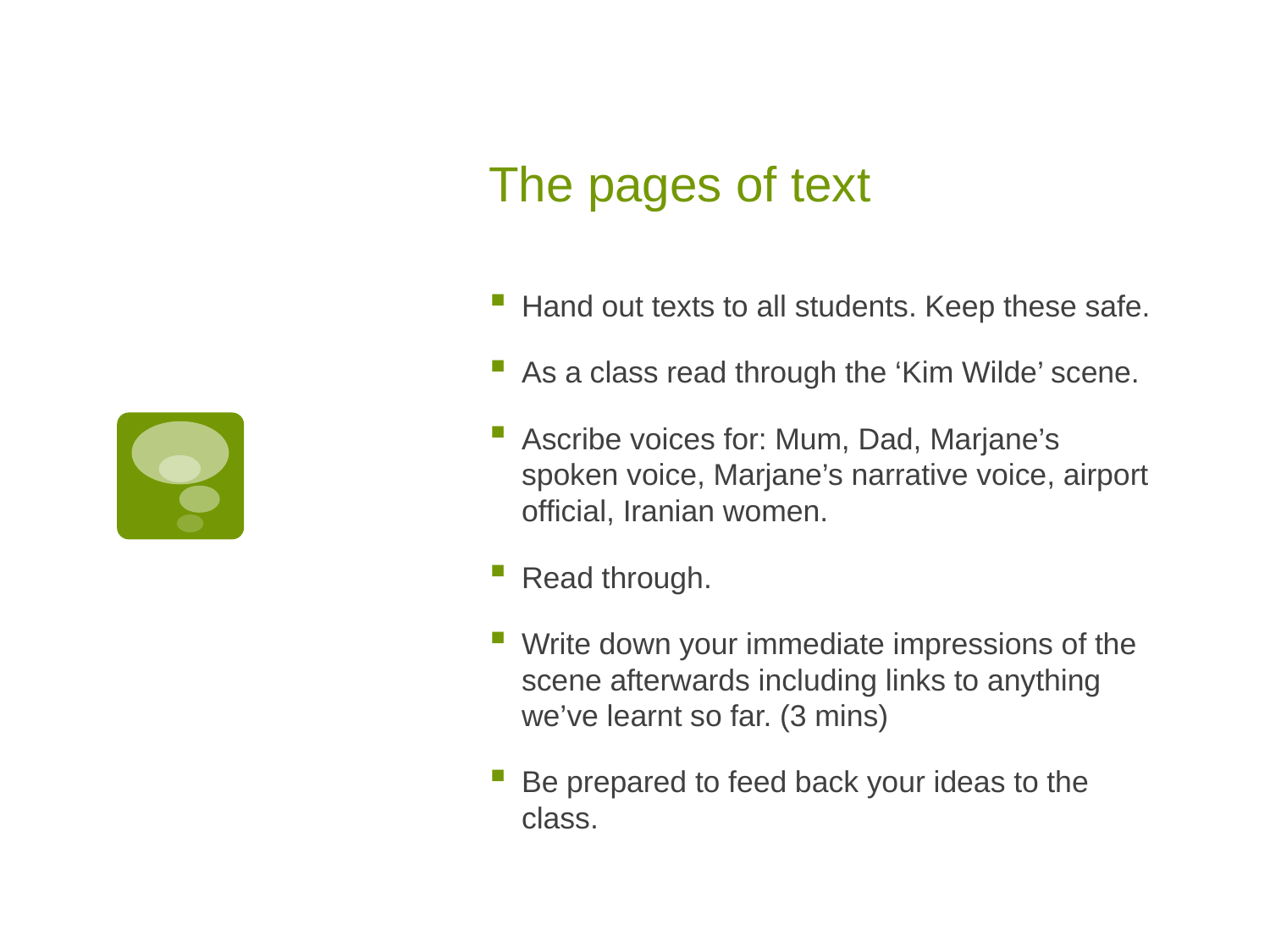

# The pages of text
Hand out texts to all students. Keep these safe.
As a class read through the ‘Kim Wilde’ scene.
Ascribe voices for: Mum, Dad, Marjane’s spoken voice, Marjane’s narrative voice, airport official, Iranian women.
Read through.
Write down your immediate impressions of the scene afterwards including links to anything we’ve learnt so far. (3 mins)
Be prepared to feed back your ideas to the class.